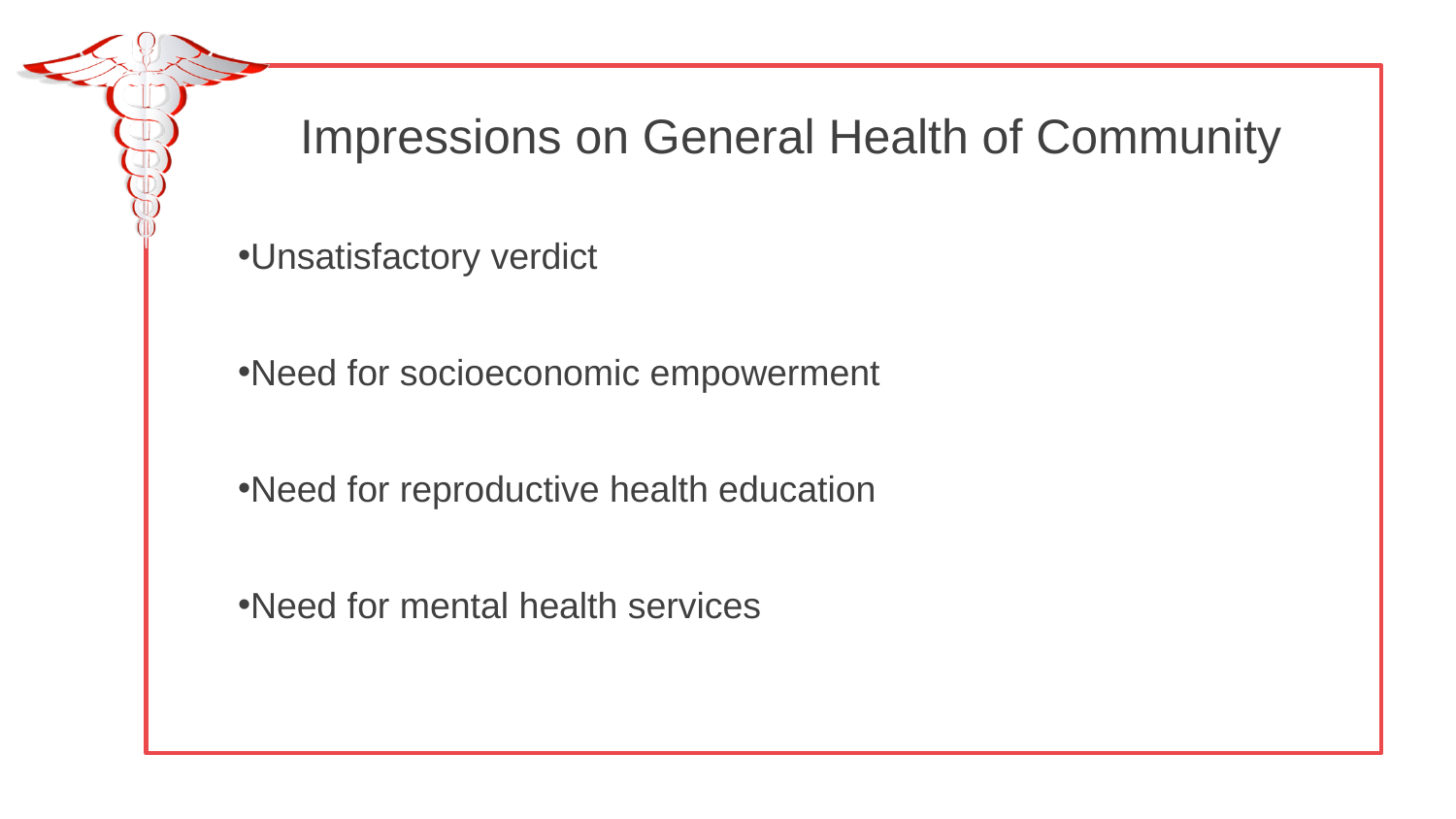

Impressions on General Health of Community
Unsatisfactory verdict
Need for socioeconomic empowerment
Need for reproductive health education
Need for mental health services